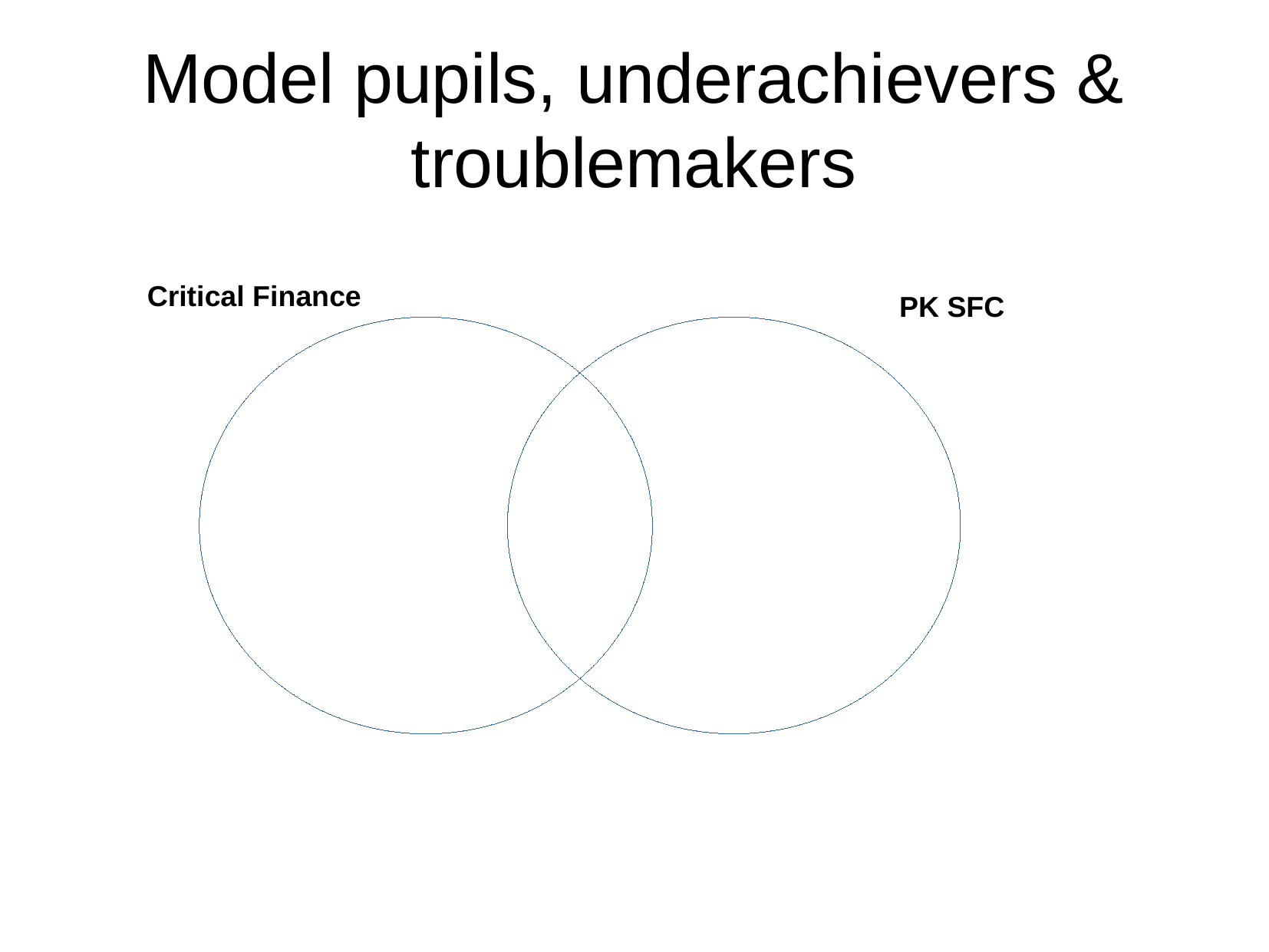

Model pupils, underachievers & troublemakers

Critical Finance
PK SFC